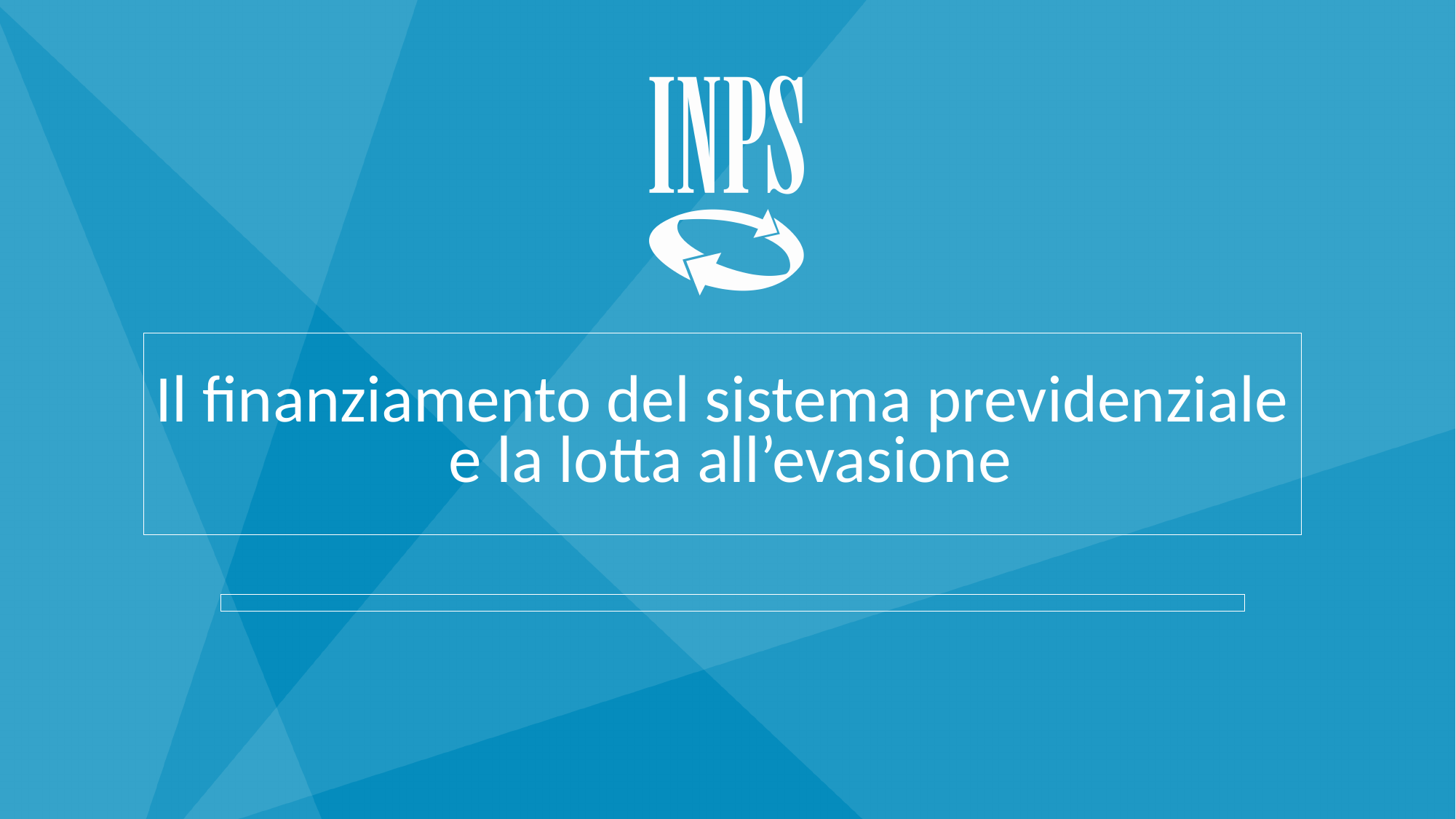

# Il finanziamento del sistema previdenziale e la lotta all’evasione